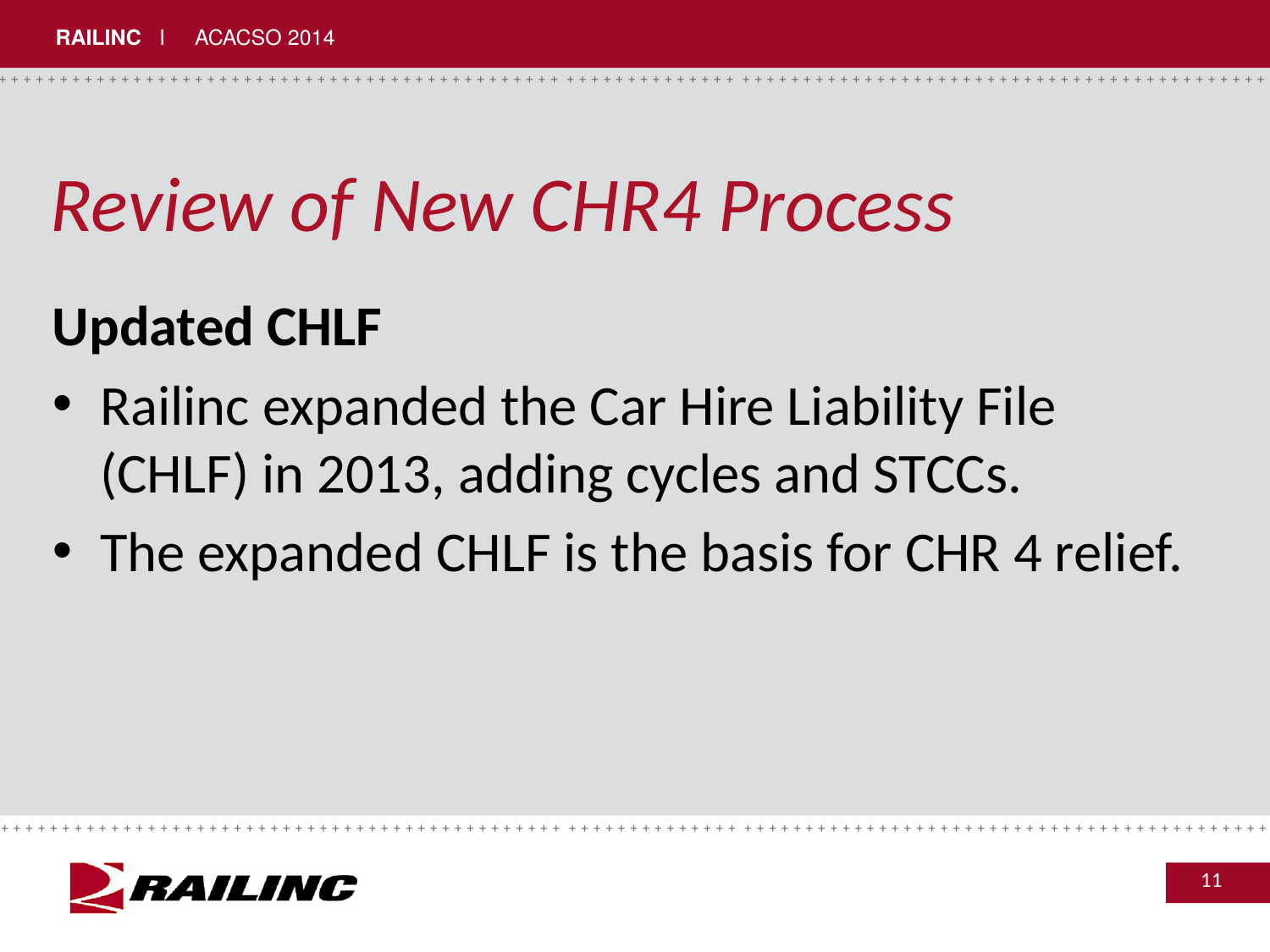

# Review of New CHR4 Process
Updated CHLF
Railinc expanded the Car Hire Liability File (CHLF) in 2013, adding cycles and STCCs.
The expanded CHLF is the basis for CHR 4 relief.
11